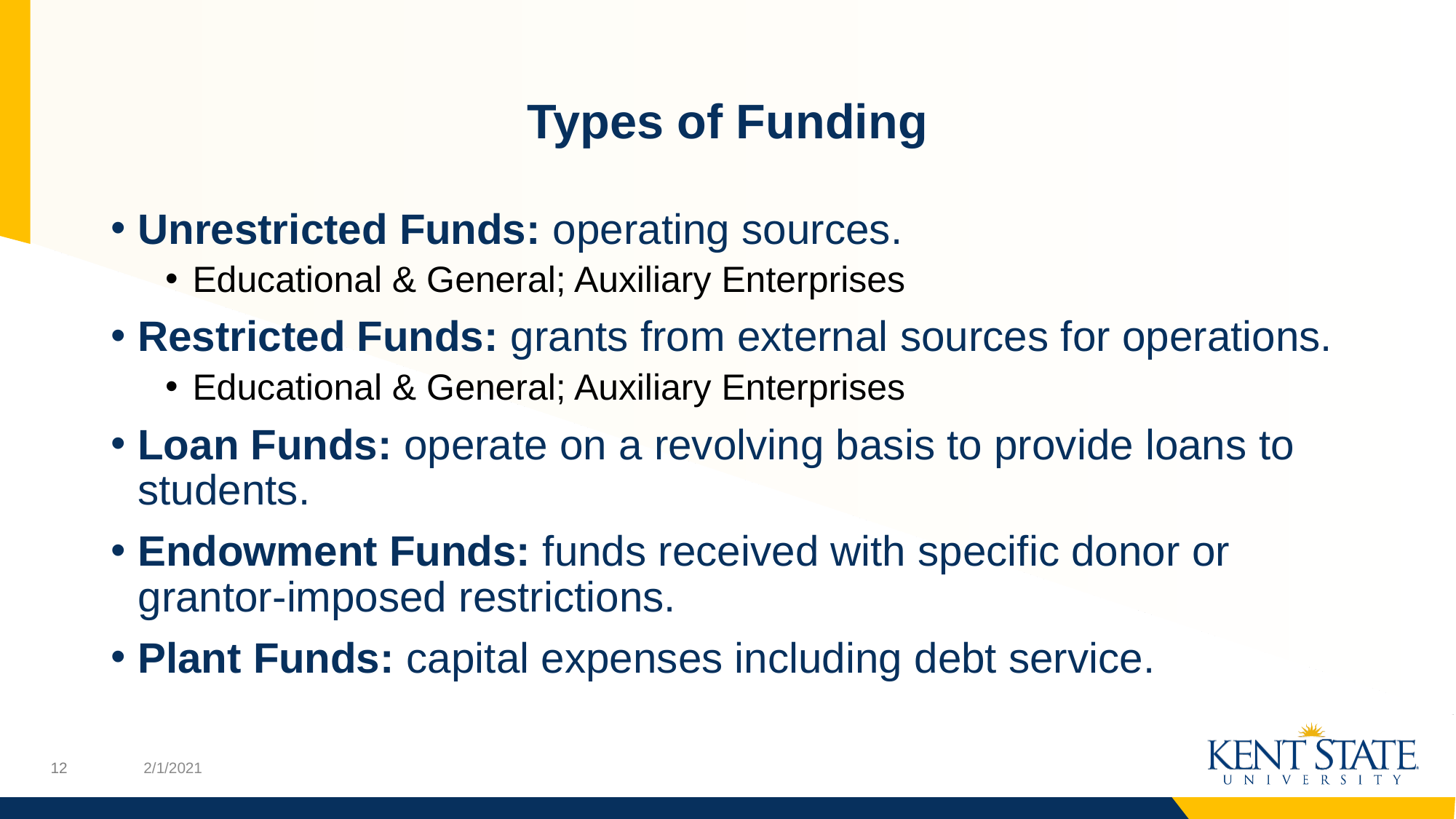

# Types of Funding
Unrestricted Funds: operating sources.
Educational & General; Auxiliary Enterprises
Restricted Funds: grants from external sources for operations.
Educational & General; Auxiliary Enterprises
Loan Funds: operate on a revolving basis to provide loans to students.
Endowment Funds: funds received with specific donor or grantor-imposed restrictions.
Plant Funds: capital expenses including debt service.

2/1/2021